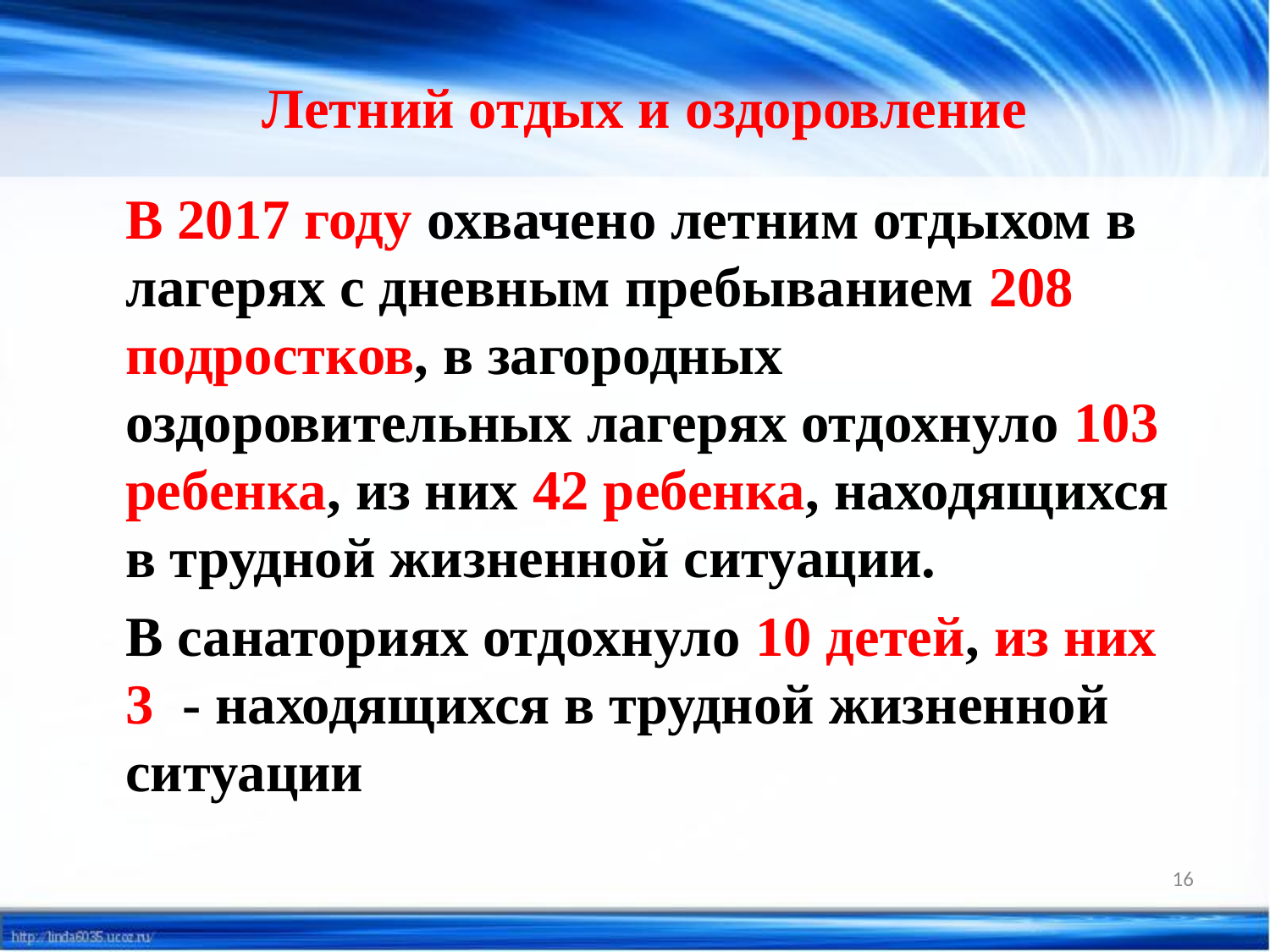

# Летний отдых и оздоровление
	В 2017 году охвачено летним отдыхом в лагерях с дневным пребыванием 208 подростков, в загородных оздоровительных лагерях отдохнуло 103 ребенка, из них 42 ребенка, находящихся в трудной жизненной ситуации.
	В санаториях отдохнуло 10 детей, из них 3  - находящихся в трудной жизненной ситуации
16